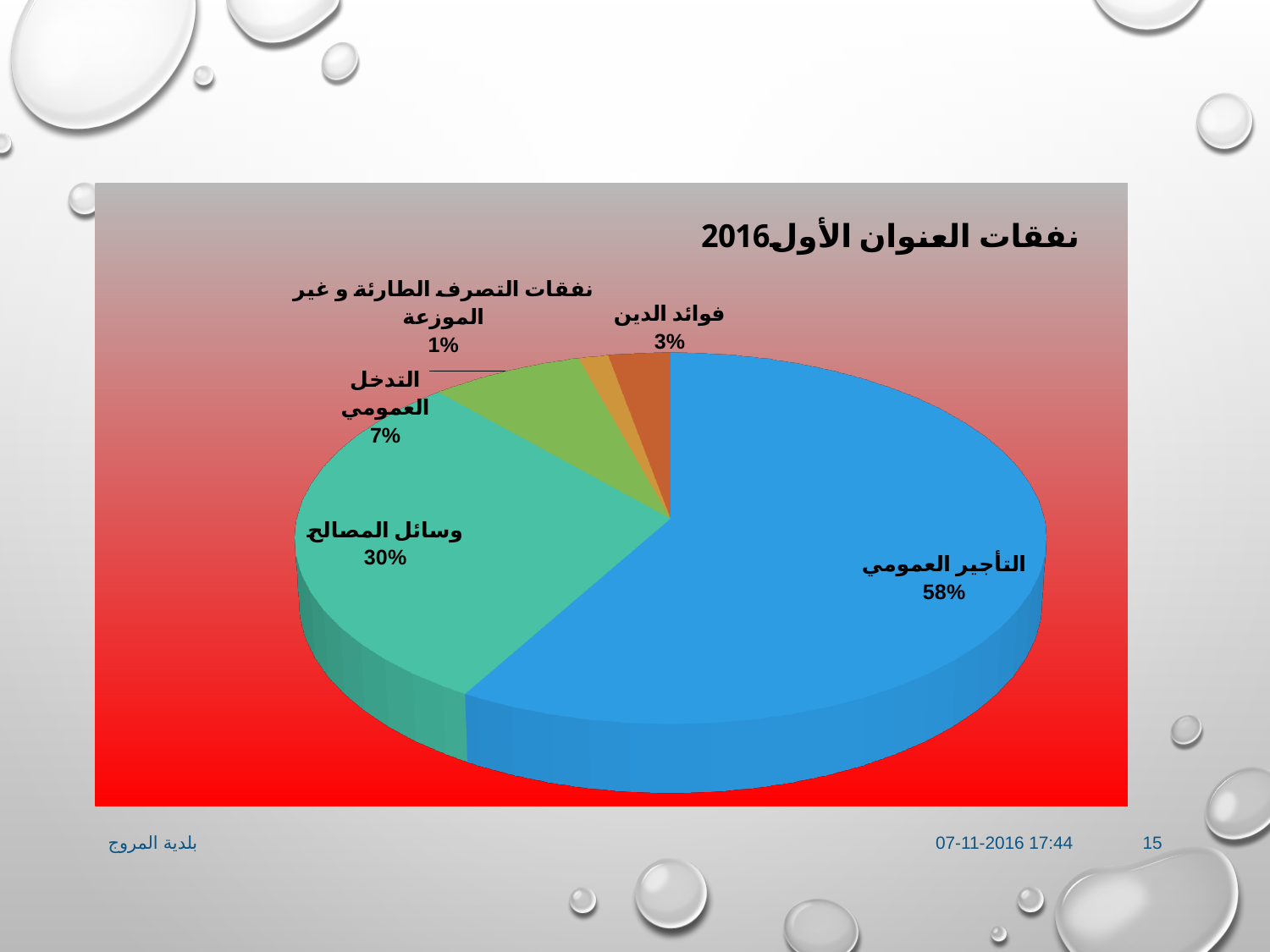

[unsupported chart]

بلدية المروج
07-11-2016 17:44
15